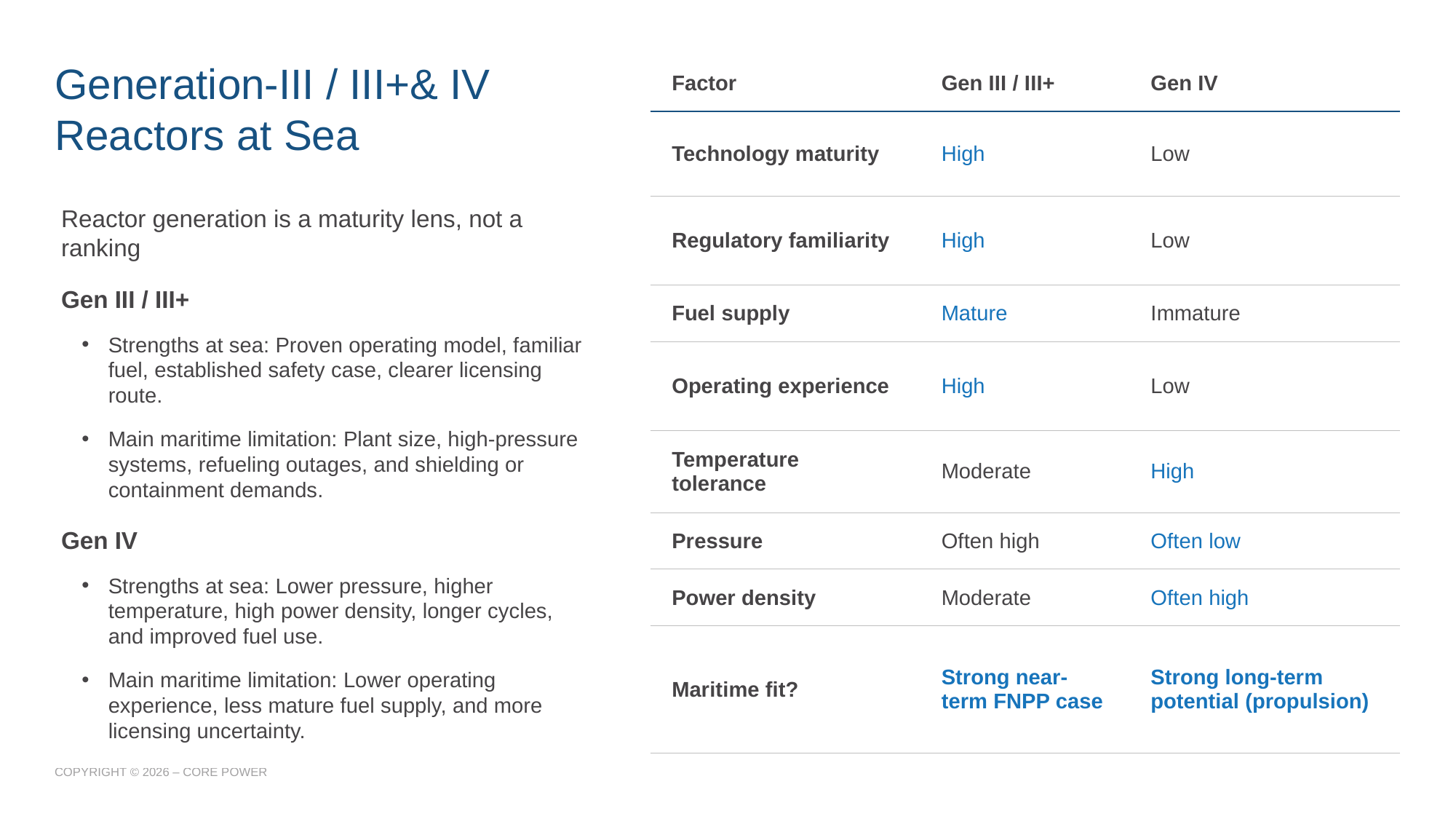

# Generation-III / III+& IV Reactors at Sea
| Factor | Gen III / III+ | Gen IV |
| --- | --- | --- |
| Technology maturity | High | Low |
| Regulatory familiarity | High | Low |
| Fuel supply | Mature | Immature |
| Operating experience | High | Low |
| Temperature tolerance | Moderate | High |
| Pressure | Often high | Often low |
| Power density | Moderate | Often high |
| Maritime fit? | Strong near-term FNPP case | Strong long-term potential (propulsion) |
Reactor generation is a maturity lens, not a ranking
Gen III / III+
Strengths at sea: Proven operating model, familiar fuel, established safety case, clearer licensing route.
Main maritime limitation: Plant size, high-pressure systems, refueling outages, and shielding or containment demands.
Gen IV
Strengths at sea: Lower pressure, higher temperature, high power density, longer cycles, and improved fuel use.
Main maritime limitation: Lower operating experience, less mature fuel supply, and more licensing uncertainty.
COPYRIGHT © 2026 – CORE POWER